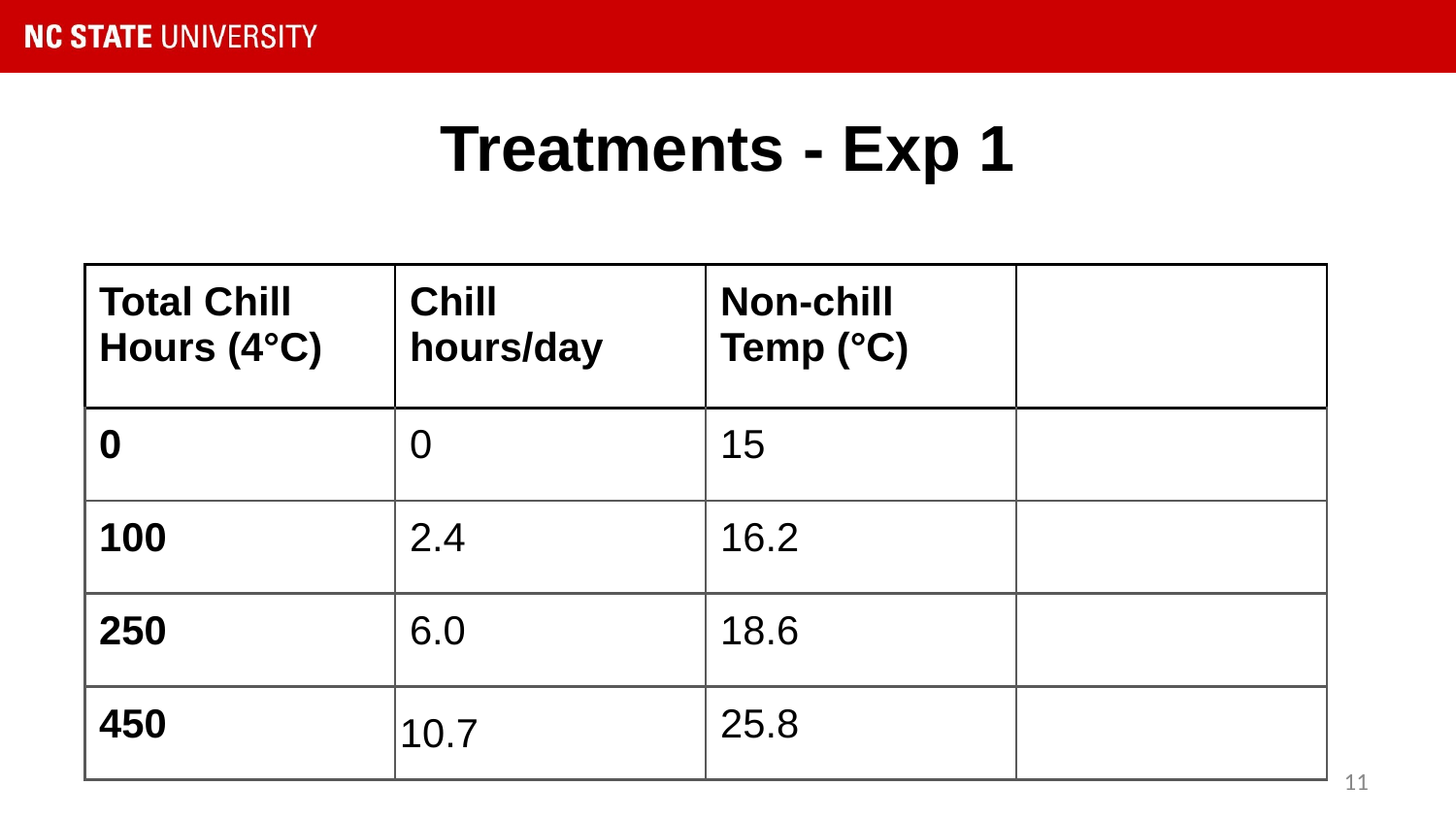

# Treatments - Exp 1
| Total Chill Hours (4°C) | Chill hours/day | Non-chill Temp (°C) |  |
| --- | --- | --- | --- |
| 0 | 0 | 15 |  |
| 100 | 2.4 | 16.2 |  |
| 250 | 6.0 | 18.6 |  |
| 450 | 10.7 | 25.8 |  |
11